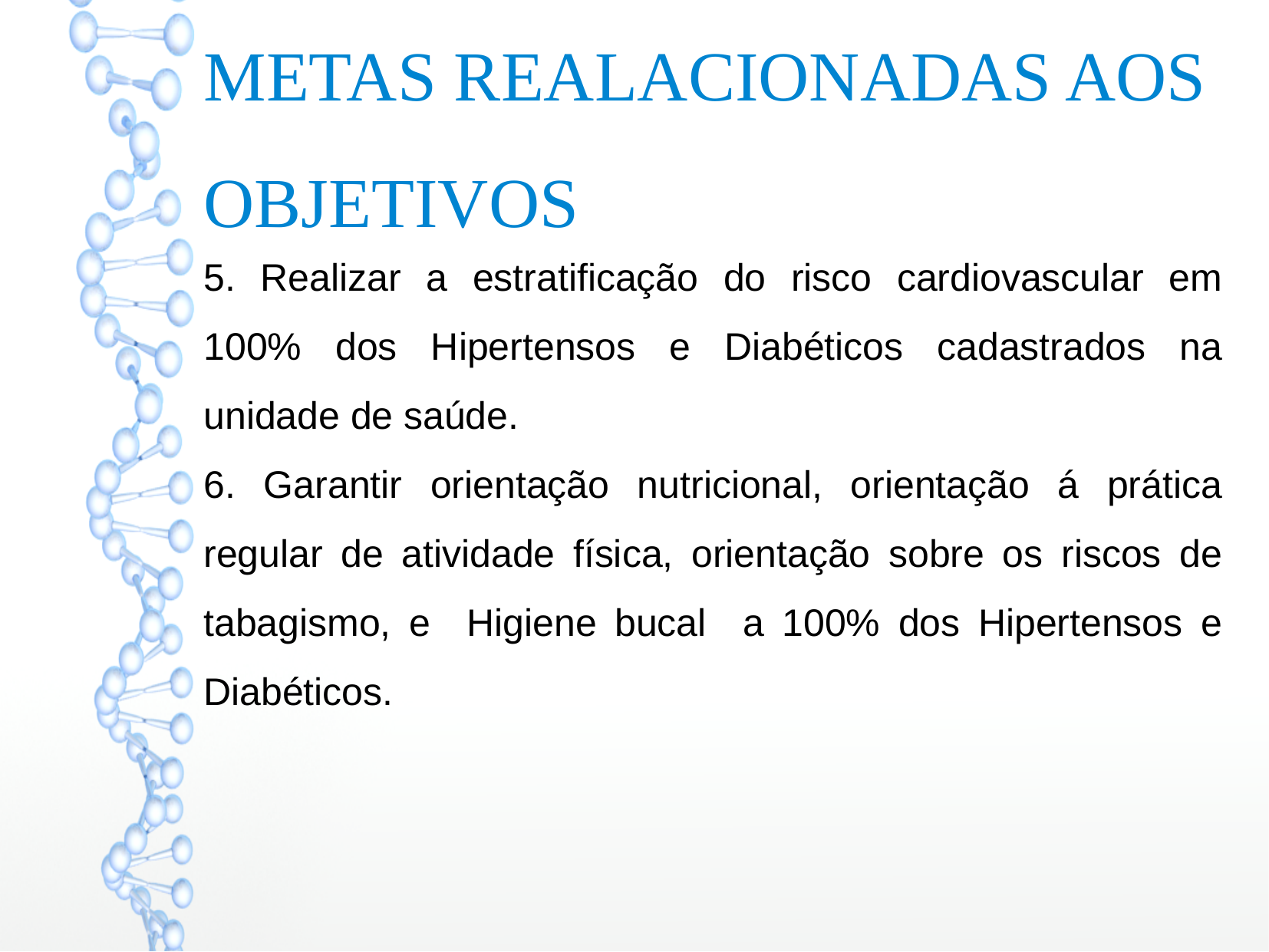

METAS REALACIONADAS AOS OBJETIVOS
5. Realizar a estratificação do risco cardiovascular em 100% dos Hipertensos e Diabéticos cadastrados na unidade de saúde.
6. Garantir orientação nutricional, orientação á prática regular de atividade física, orientação sobre os riscos de tabagismo, e  Higiene bucal  a 100% dos Hipertensos e Diabéticos.